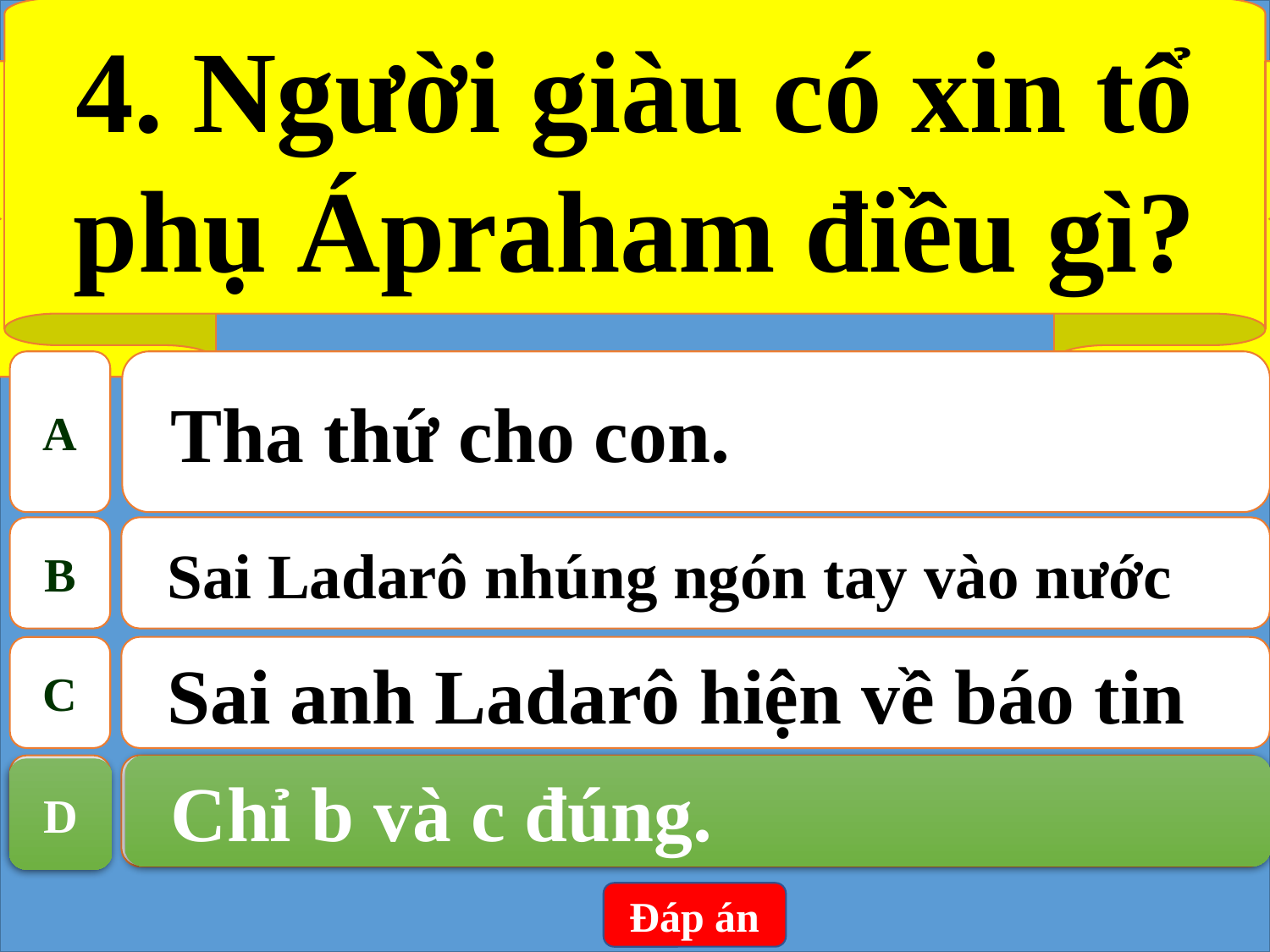

4. Người giàu có xin tổ phụ Ápraham điều gì?
A
Tha thứ cho con.
B
Sai Ladarô nhúng ngón tay vào nước
C
Sai anh Ladarô hiện về báo tin
Chỉ b và c đúng.
D
D
Chỉ b và c đúng.
Đáp án